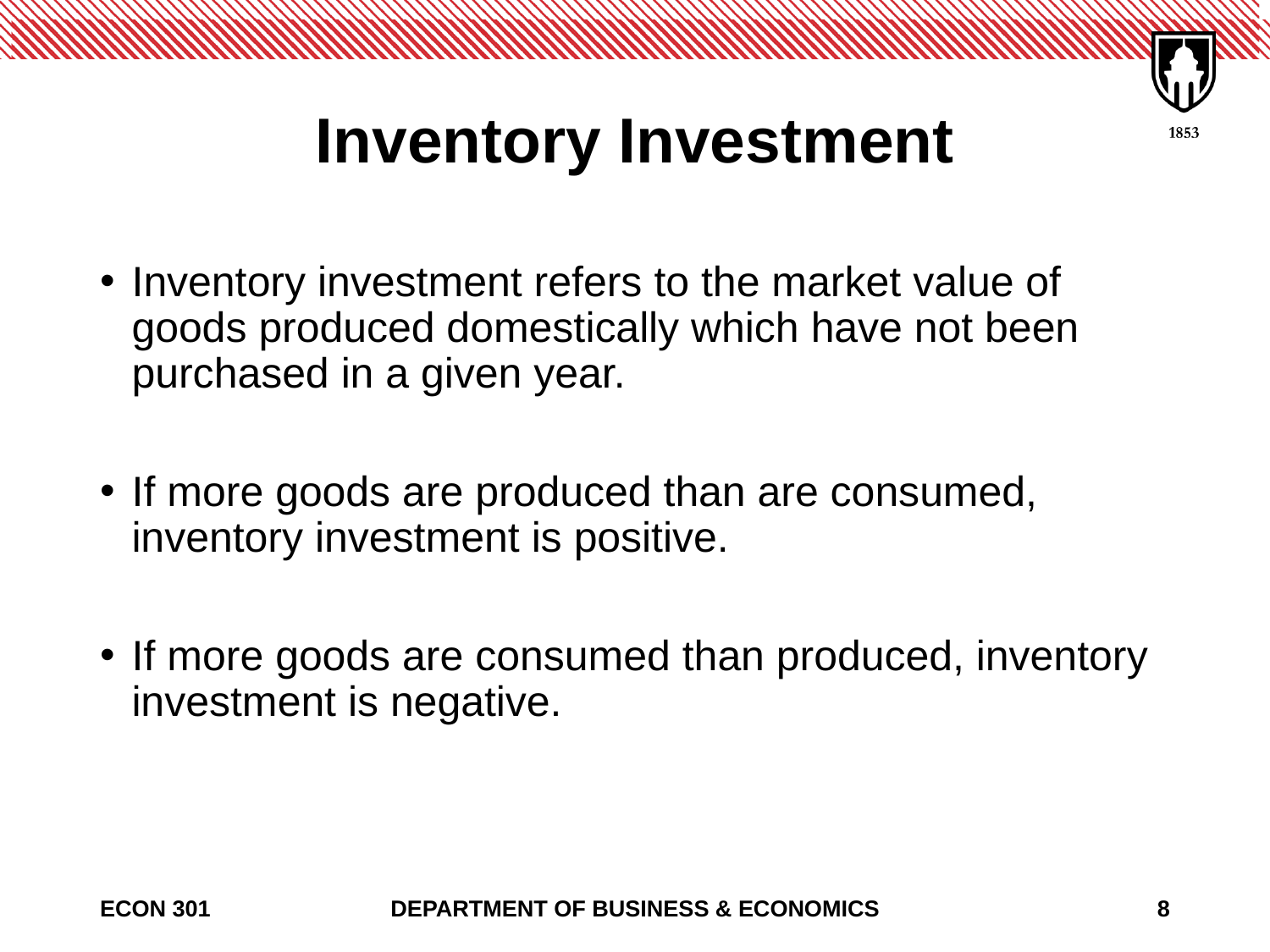

# Inventory Investment
Inventory investment refers to the market value of goods produced domestically which have not been purchased in a given year.

If more goods are produced than are consumed, inventory investment is positive.

If more goods are consumed than produced, inventory investment is negative.
ECON 301
DEPARTMENT OF BUSINESS & ECONOMICS
8